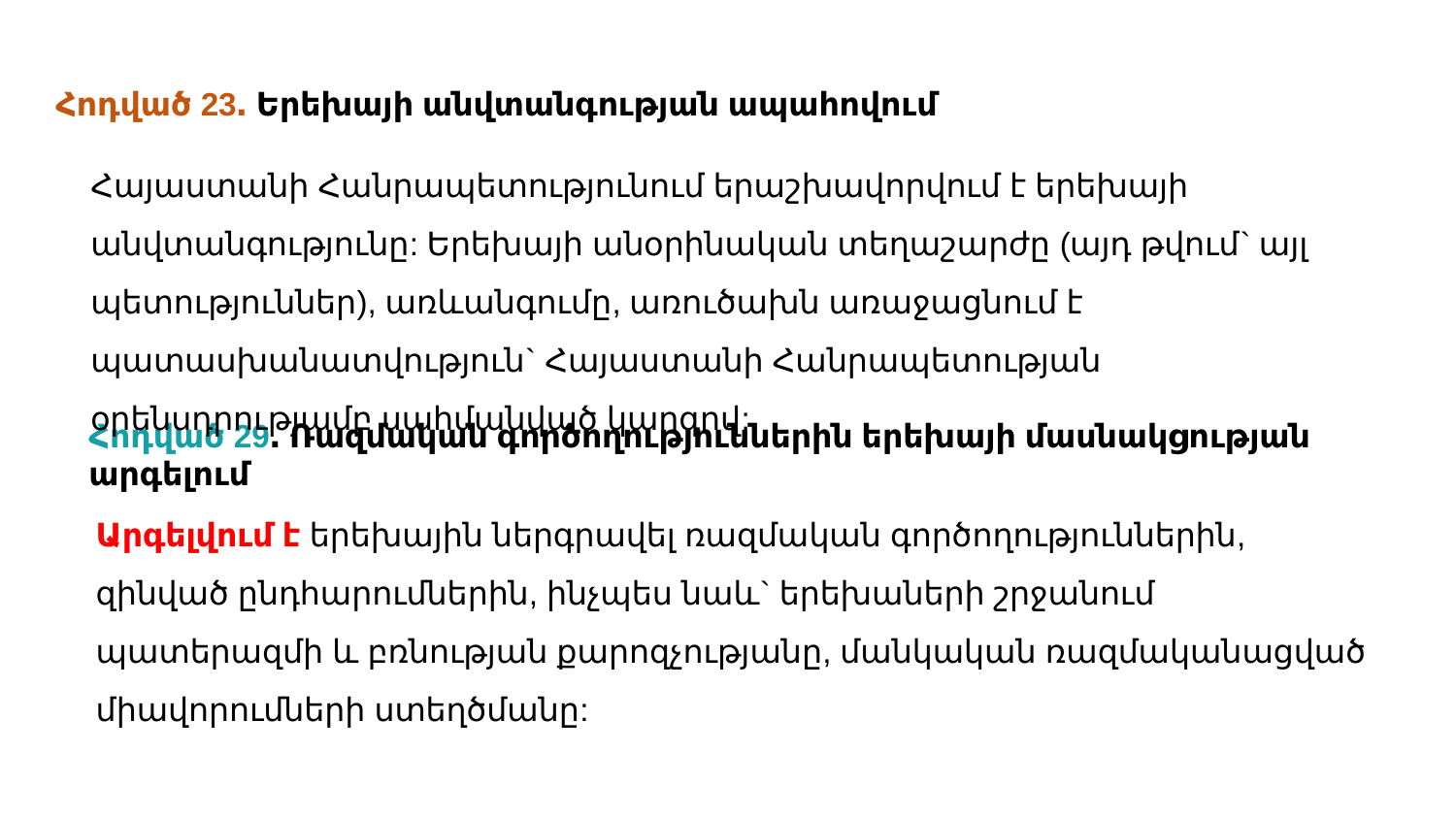

Հոդված 23․ Երեխայի անվտանգության ապահովում
Հայաստանի Հանրապետությունում երաշխավորվում է երեխայի անվտանգությունը: Երեխայի անօրինական տեղաշարժը (այդ թվում` այլ պետություններ), առևանգումը, առուծախն առաջացնում է պատասխանատվություն` Հայաստանի Հանրապետության օրենսդրությամբ սահմանված կարգով:
Հոդված 29․ Ռազմական գործողություններին երեխայի մասնակցության արգելում
Արգելվում է երեխային ներգրավել ռազմական գործողություններին, զինված ընդհարումներին, ինչպես նաև` երեխաների շրջանում պատերազմի և բռնության քարոզչությանը, մանկական ռազմականացված միավորումների ստեղծմանը: